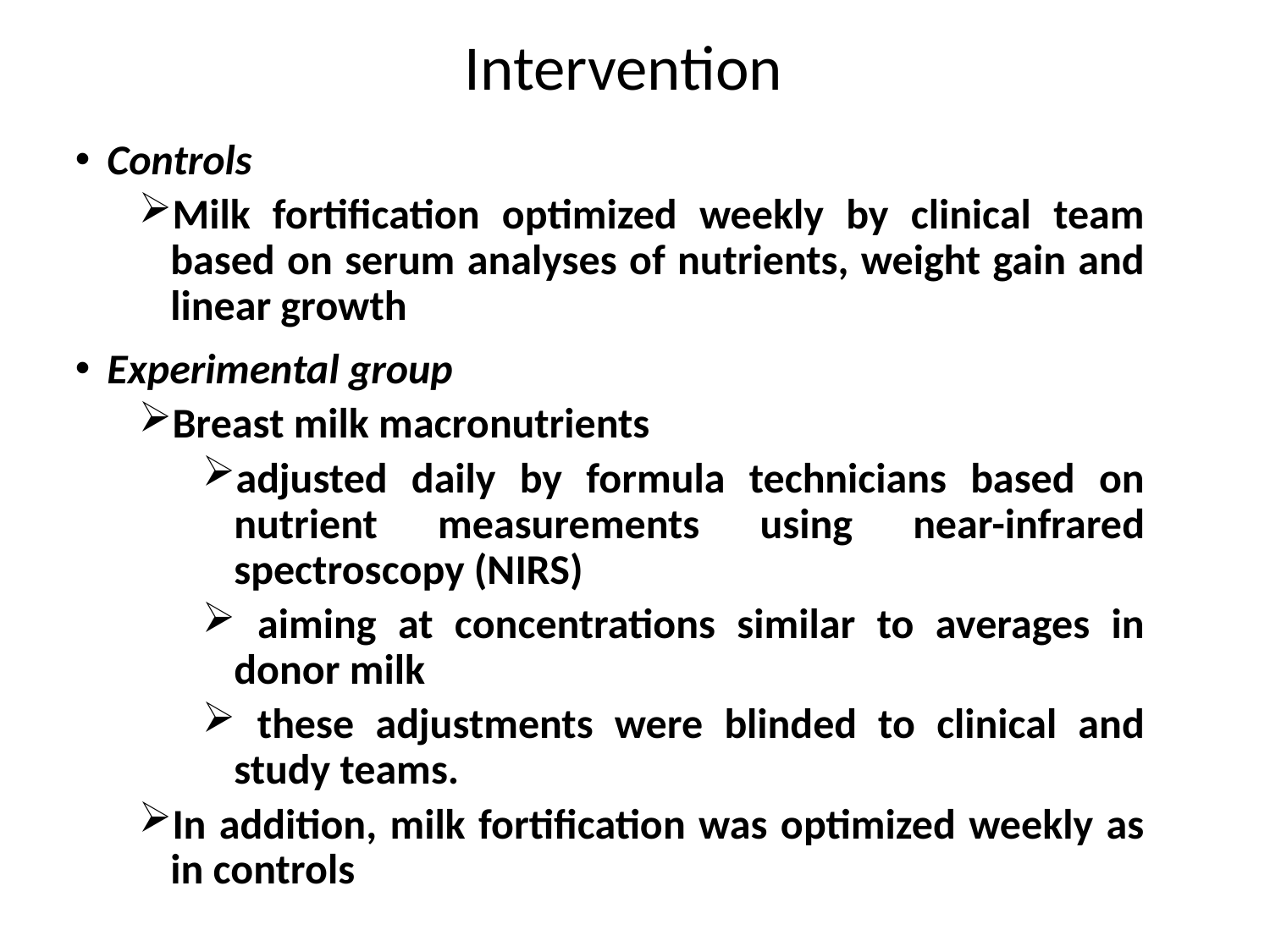

# Intervention
Controls
Milk fortification optimized weekly by clinical team based on serum analyses of nutrients, weight gain and linear growth
Experimental group
Breast milk macronutrients
adjusted daily by formula technicians based on nutrient measurements using near-infrared spectroscopy (NIRS)
 aiming at concentrations similar to averages in donor milk
 these adjustments were blinded to clinical and study teams.
In addition, milk fortification was optimized weekly as in controls